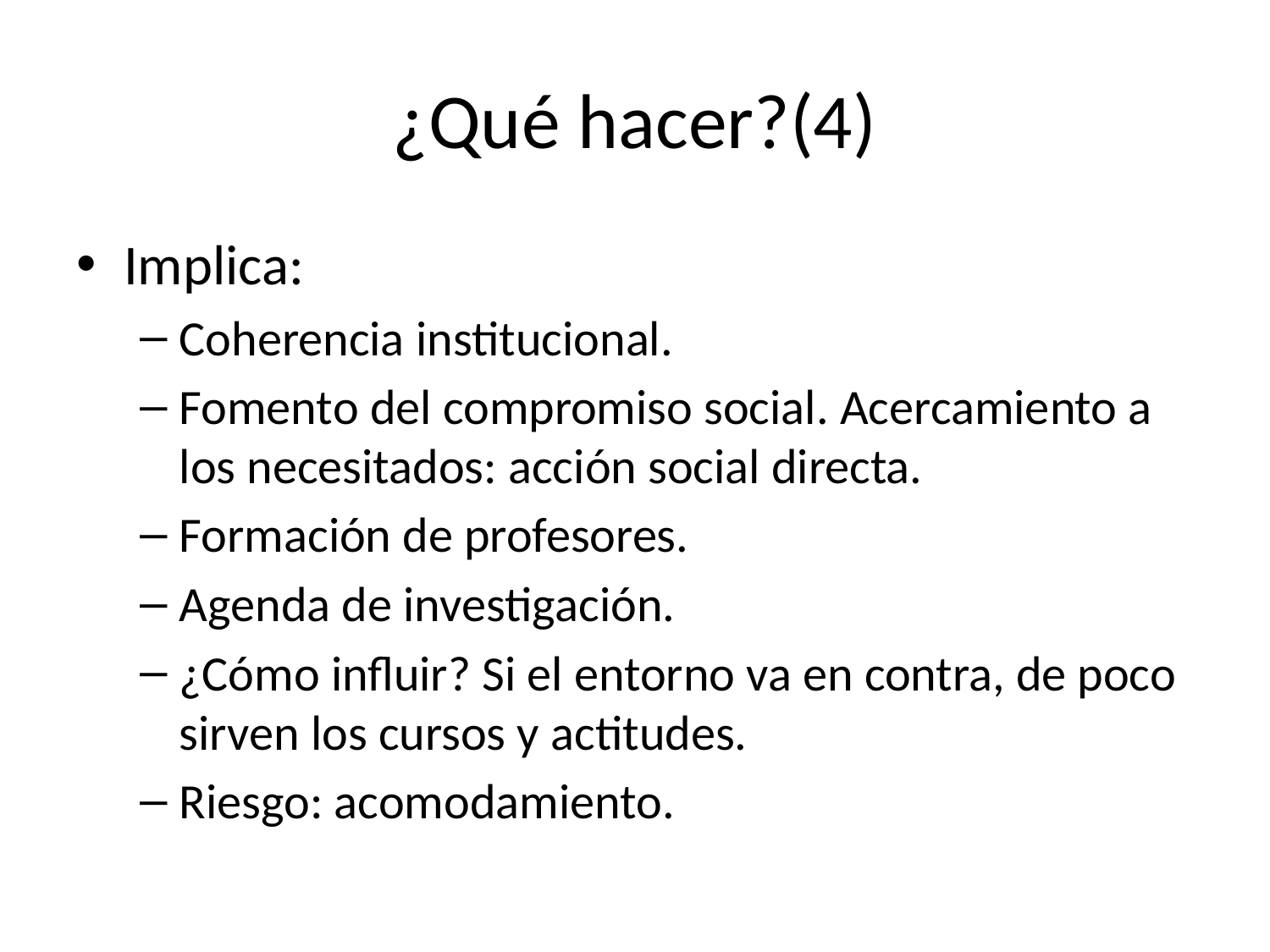

# ¿Qué hacer?(4)
Implica:
Coherencia institucional.
Fomento del compromiso social. Acercamiento a los necesitados: acción social directa.
Formación de profesores.
Agenda de investigación.
¿Cómo influir? Si el entorno va en contra, de poco sirven los cursos y actitudes.
Riesgo: acomodamiento.